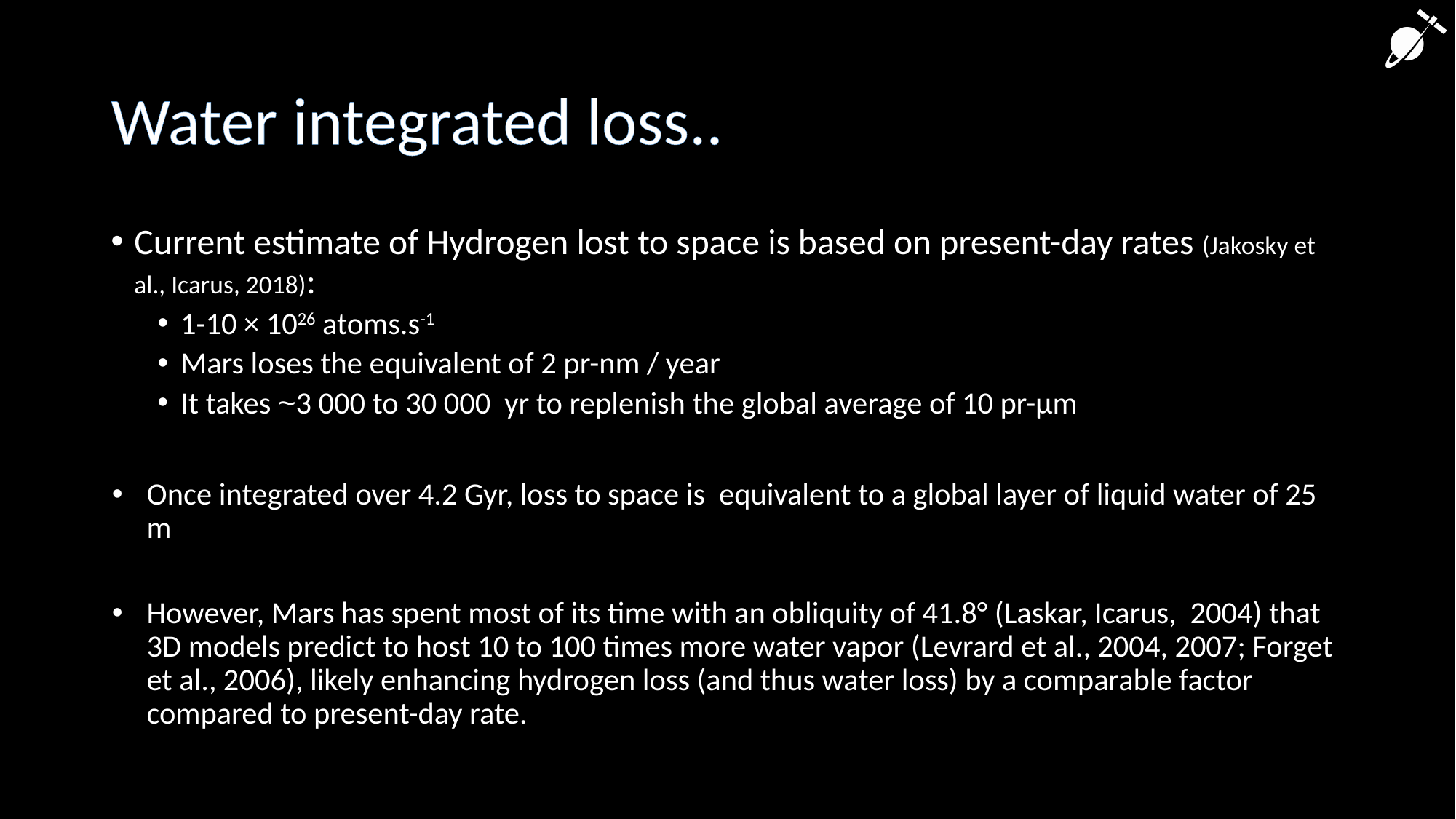

# Water integrated loss..
Current estimate of Hydrogen lost to space is based on present-day rates (Jakosky et al., Icarus, 2018):
1-10 × 1026 atoms.s-1
Mars loses the equivalent of 2 pr-nm / year
It takes ~3 000 to 30 000  yr to replenish the global average of 10 pr-μm

Once integrated over 4.2 Gyr, loss to space is  equivalent to a global layer of liquid water of 25 m

However, Mars has spent most of its time with an obliquity of 41.8° (Laskar, Icarus,  2004) that 3D models predict to host 10 to 100 times more water vapor (Levrard et al., 2004, 2007; Forget et al., 2006), likely enhancing hydrogen loss (and thus water loss) by a comparable factor compared to present-day rate.